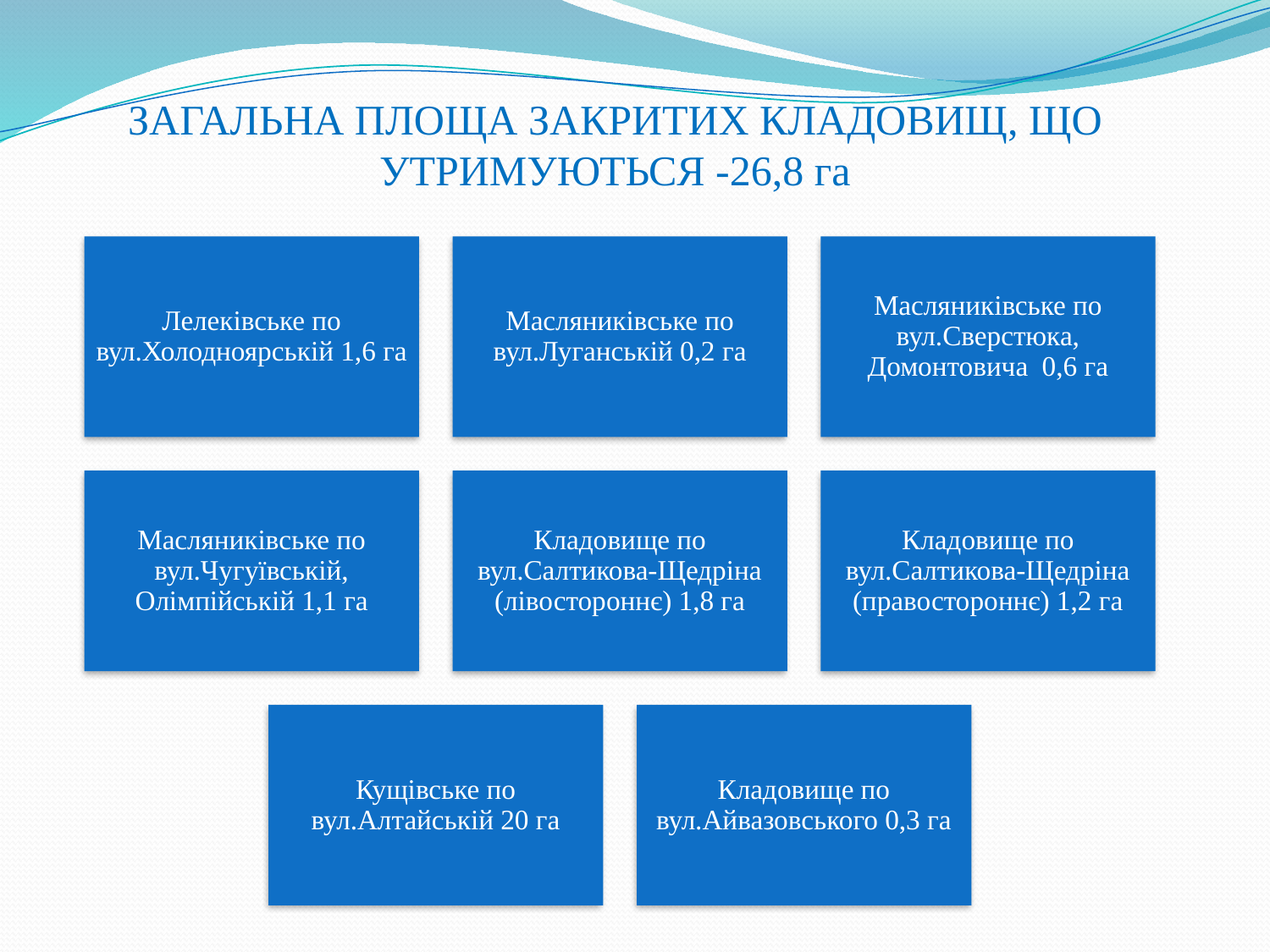

ЗАГАЛЬНА ПЛОЩА ЗАКРИТИХ КЛАДОВИЩ, ЩО УТРИМУЮТЬСЯ -26,8 га
Лелеківське по вул.Холодноярській 1,6 га
Масляниківське по вул.Луганській 0,2 га
Масляниківське по вул.Сверстюка, Домонтовича  0,6 га
Масляниківське по вул.Чугуївській, Олімпійській 1,1 га
Кладовище по вул.Салтикова-Щедріна (лівостороннє) 1,8 га
Кладовище по вул.Салтикова-Щедріна (правостороннє) 1,2 га
Кущівське по вул.Алтайській 20 га
Кладовище по вул.Айвазовського 0,3 га